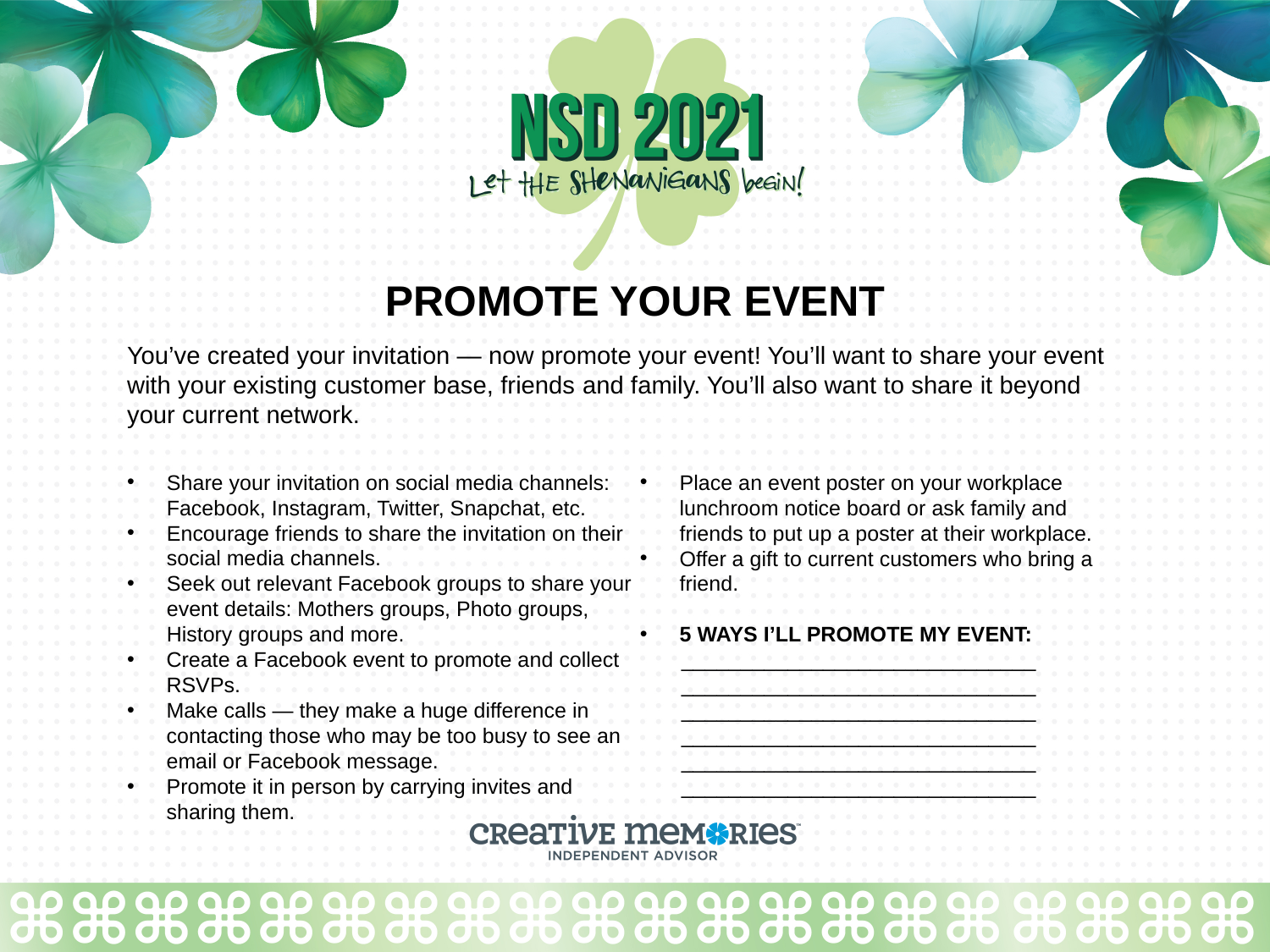

PROMOTE YOUR EVENT
You’ve created your invitation — now promote your event! You’ll want to share your event with your existing customer base, friends and family. You’ll also want to share it beyond your current network.
Share your invitation on social media channels: Facebook, Instagram, Twitter, Snapchat, etc.
Encourage friends to share the invitation on their social media channels.
Seek out relevant Facebook groups to share your event details: Mothers groups, Photo groups, History groups and more.
Create a Facebook event to promote and collect RSVPs.
Make calls — they make a huge difference in contacting those who may be too busy to see an email or Facebook message.
Promote it in person by carrying invites and sharing them.

Place an event poster on your workplace lunchroom notice board or ask family and friends to put up a poster at their workplace.
Offer a gift to current customers who bring a friend.

5 WAYS I’LL PROMOTE MY EVENT:
       ______________________________
       ______________________________
       ______________________________
       ______________________________
       ______________________________
       ______________________________